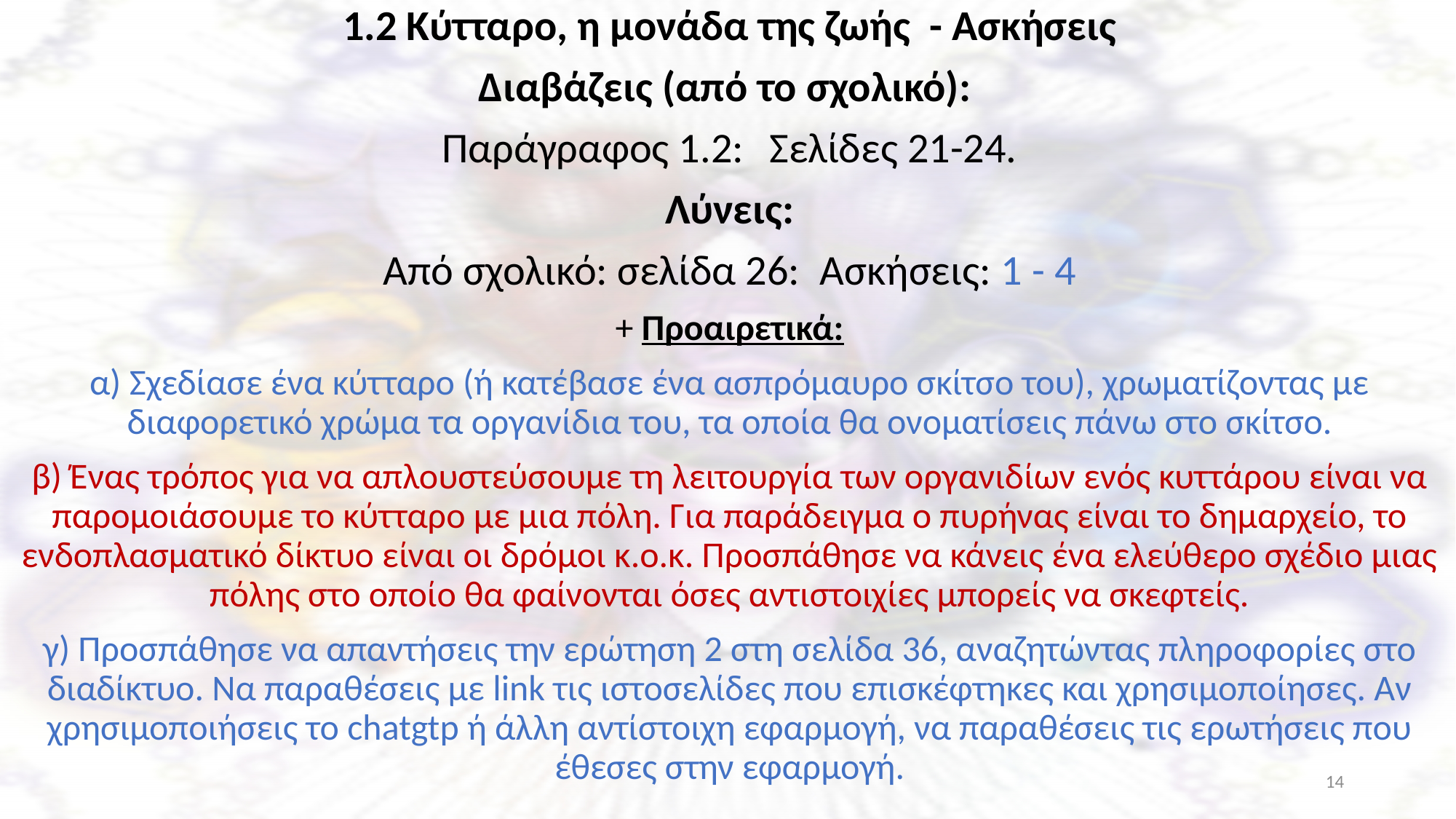

1.2 Κύτταρο, η μονάδα της ζωής  - Ασκήσεις
Διαβάζεις (από το σχολικό):
Παράγραφος 1.2:	Σελίδες 21-24.
Λύνεις:
Από σχολικό: σελίδα 26:	Ασκήσεις: 1 - 4
+ Προαιρετικά:
α) Σχεδίασε ένα κύτταρο (ή κατέβασε ένα ασπρόμαυρο σκίτσο του), χρωματίζοντας με διαφορετικό χρώμα τα οργανίδια του, τα οποία θα ονοματίσεις πάνω στο σκίτσο.
β) Ένας τρόπος για να απλουστεύσουμε τη λειτουργία των οργανιδίων ενός κυττάρου είναι να παρομοιάσουμε το κύτταρο με μια πόλη. Για παράδειγμα ο πυρήνας είναι το δημαρχείο, το ενδοπλασματικό δίκτυο είναι οι δρόμοι κ.ο.κ. Προσπάθησε να κάνεις ένα ελεύθερο σχέδιο μιας πόλης στο οποίο θα φαίνονται όσες αντιστοιχίες μπορείς να σκεφτείς.
γ) Προσπάθησε να απαντήσεις την ερώτηση 2 στη σελίδα 36, αναζητώντας πληροφορίες στο διαδίκτυο. Να παραθέσεις με link τις ιστοσελίδες που επισκέφτηκες και χρησιμοποίησες. Αν χρησιμοποιήσεις το chatgtp ή άλλη αντίστοιχη εφαρμογή, να παραθέσεις τις ερωτήσεις που έθεσες στην εφαρμογή.
14
Ξενοφώντας Ασβός, PhD, χημικός